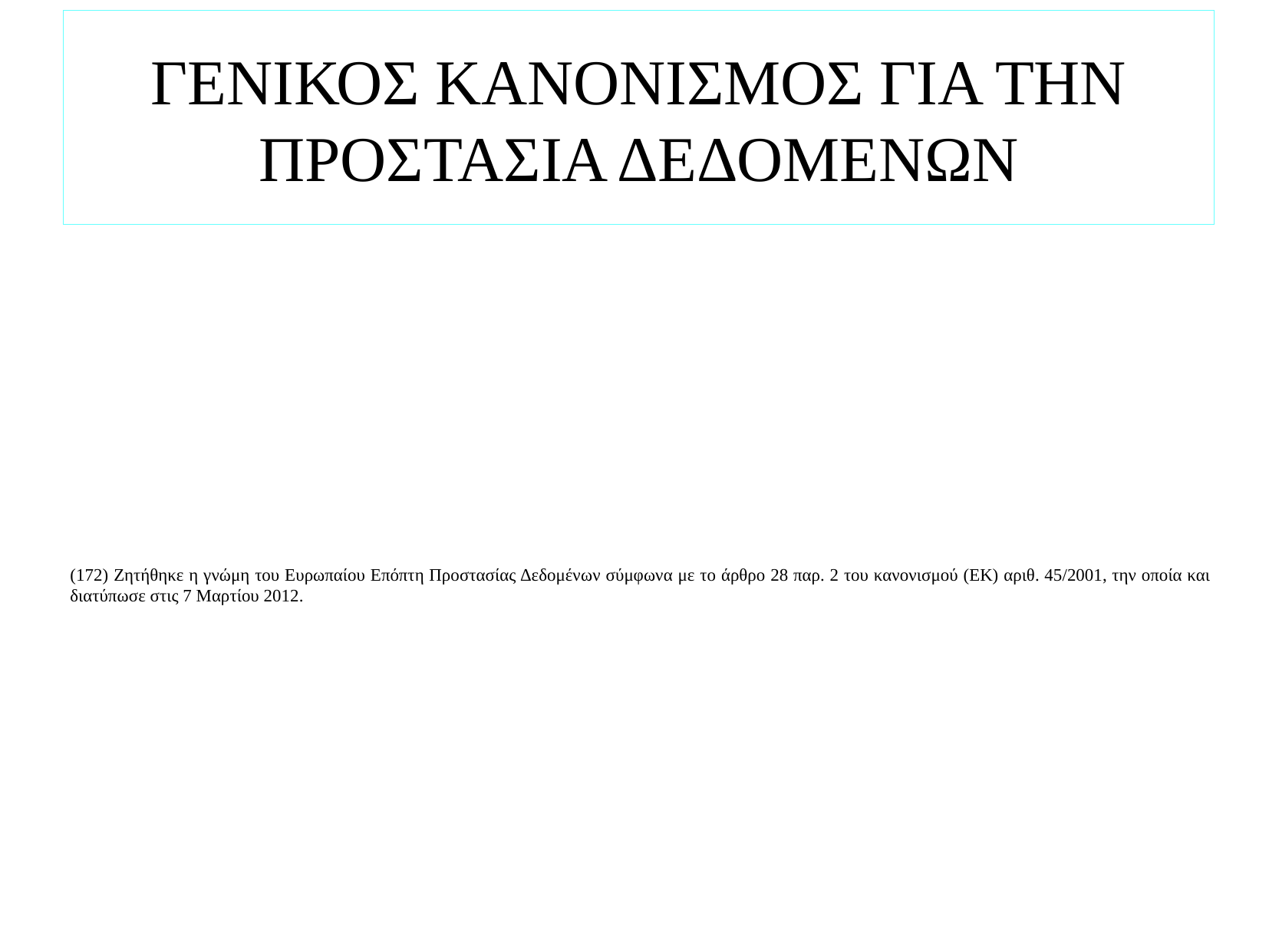

# ΓΕΝΙΚΟΣ ΚΑΝΟΝΙΣΜΟΣ ΓΙΑ ΤΗΝ ΠΡΟΣΤΑΣΙΑ ΔΕΔΟΜΕΝΩΝ
(172) Ζητήθηκε η γνώμη του Ευρωπαίου Επόπτη Προστασίας Δεδομένων σύμφωνα με το άρθρο 28 παρ. 2 του κανονισμού (ΕΚ) αριθ. 45/2001, την οποία και διατύπωσε στις 7 Μαρτίου 2012.